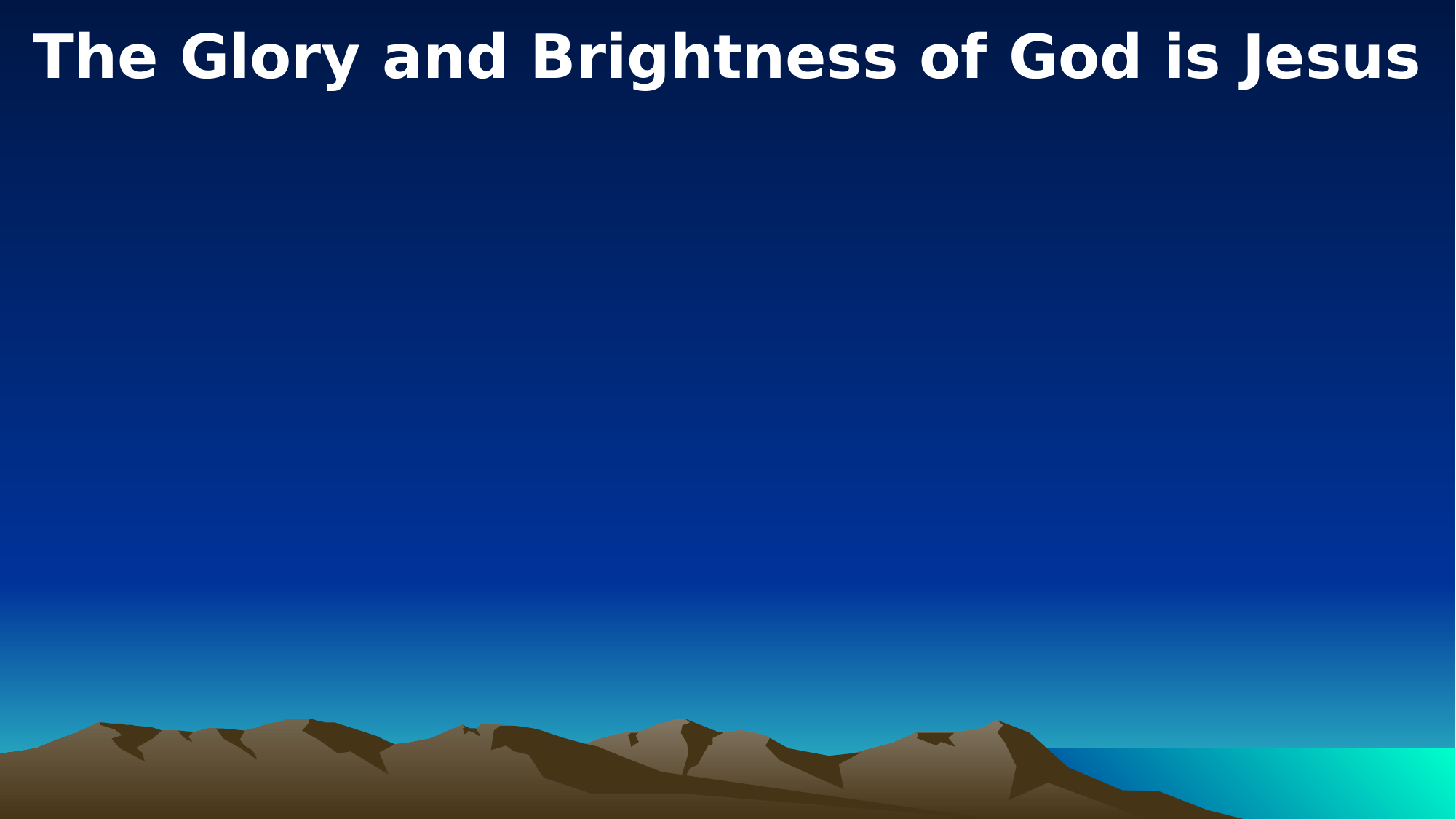

The Glory and Brightness of God is Jesus